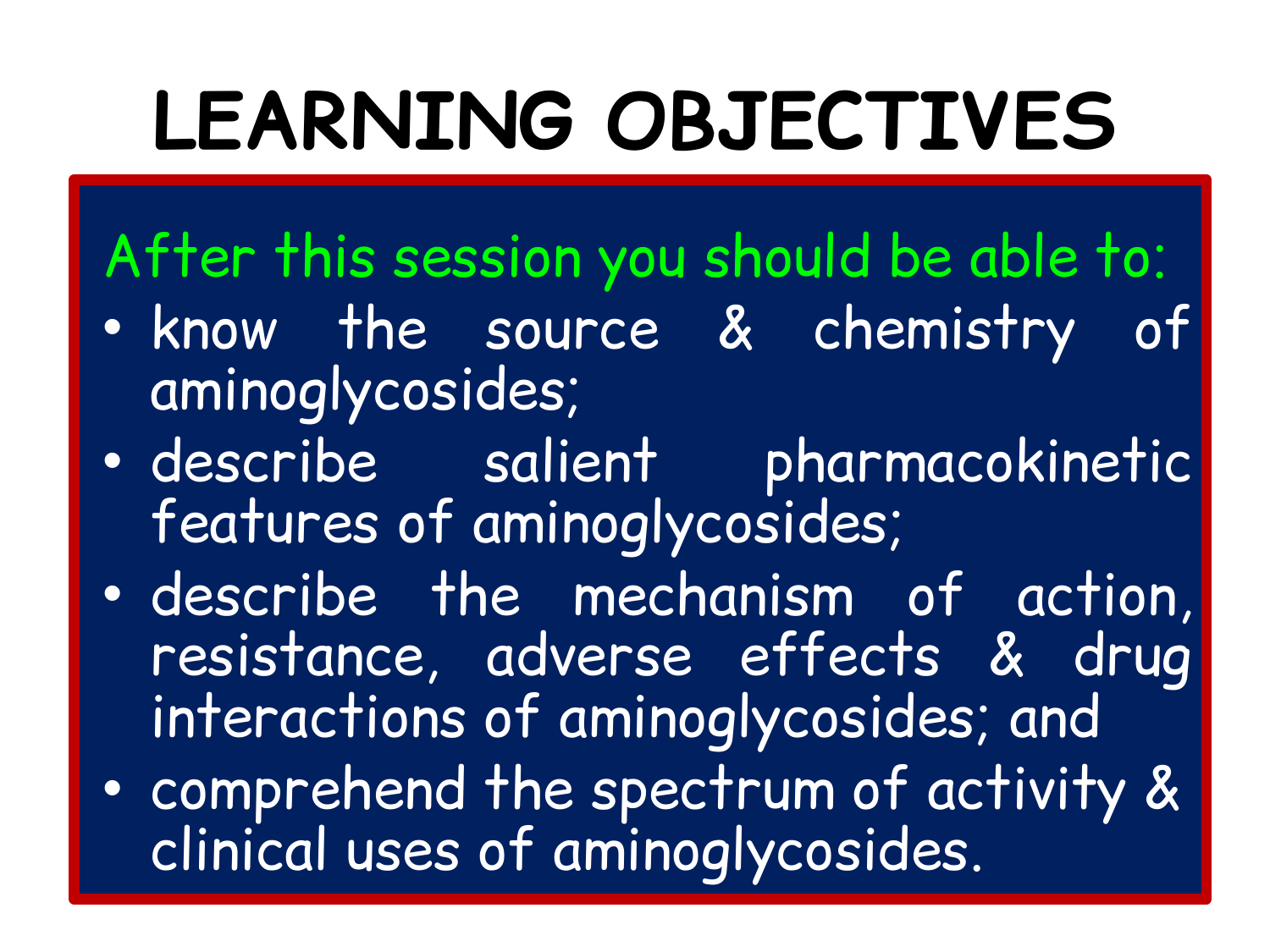

# LEARNING OBJECTIVES
After this session you should be able to:
know the source & chemistry of aminoglycosides;
describe salient pharmacokinetic features of aminoglycosides;
describe the mechanism of action, resistance, adverse effects & drug interactions of aminoglycosides; and
comprehend the spectrum of activity & clinical uses of aminoglycosides.